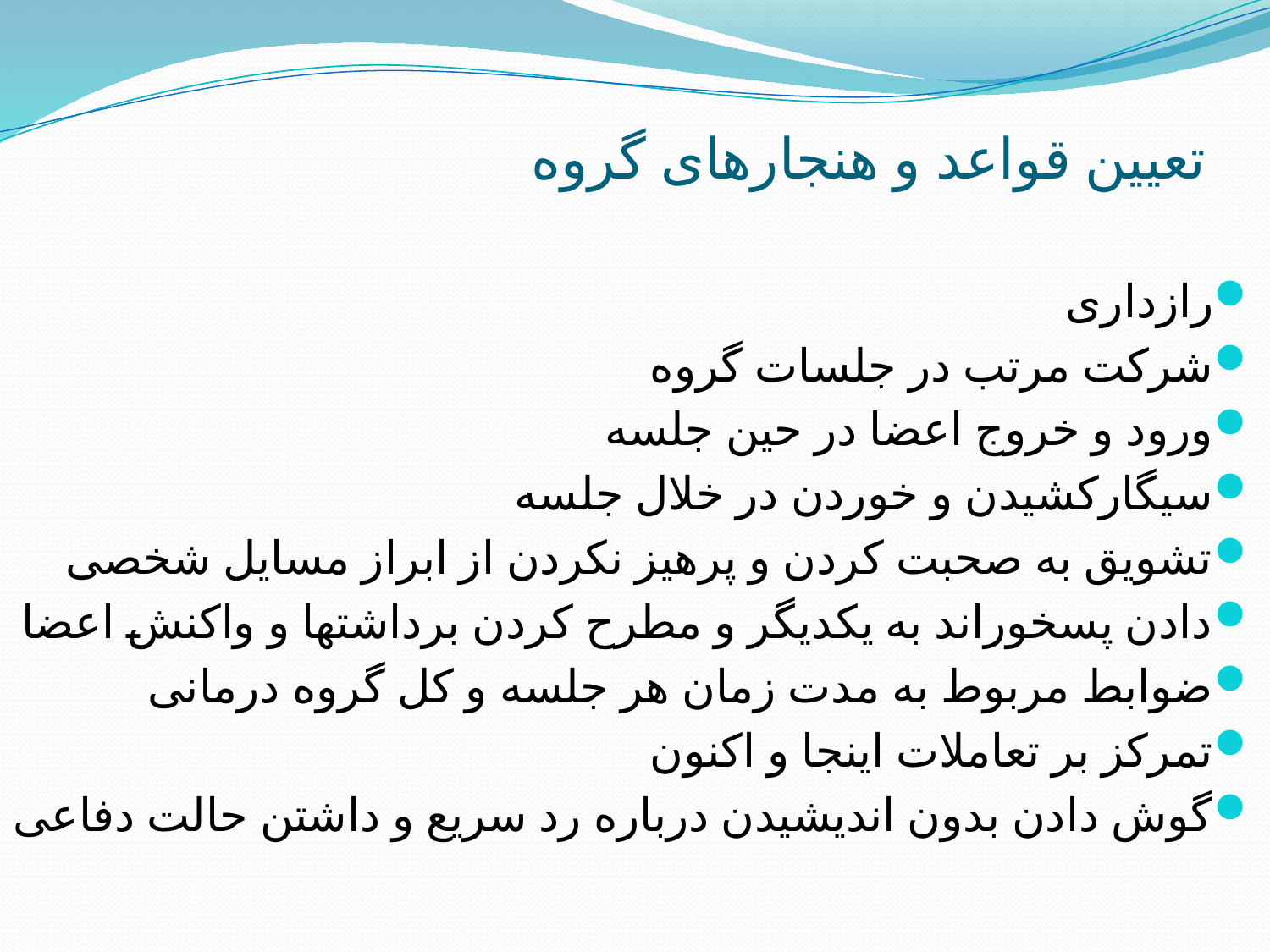

# تعیین قواعد و هنجارهای گروه

رازداری
شرکت مرتب در جلسات گروه
ورود و خروج اعضا در حین جلسه
سیگارکشیدن و خوردن در خلال جلسه
تشویق به صحبت کردن و پرهیز نکردن از ابراز مسایل شخصی
دادن پسخوراند به یکدیگر و مطرح کردن برداشتها و واکنش اعضا
ضوابط مربوط به مدت زمان هر جلسه و کل گروه درمانی
تمرکز بر تعاملات اینجا و اکنون
گوش دادن بدون اندیشیدن درباره رد سریع و داشتن حالت دفاعی